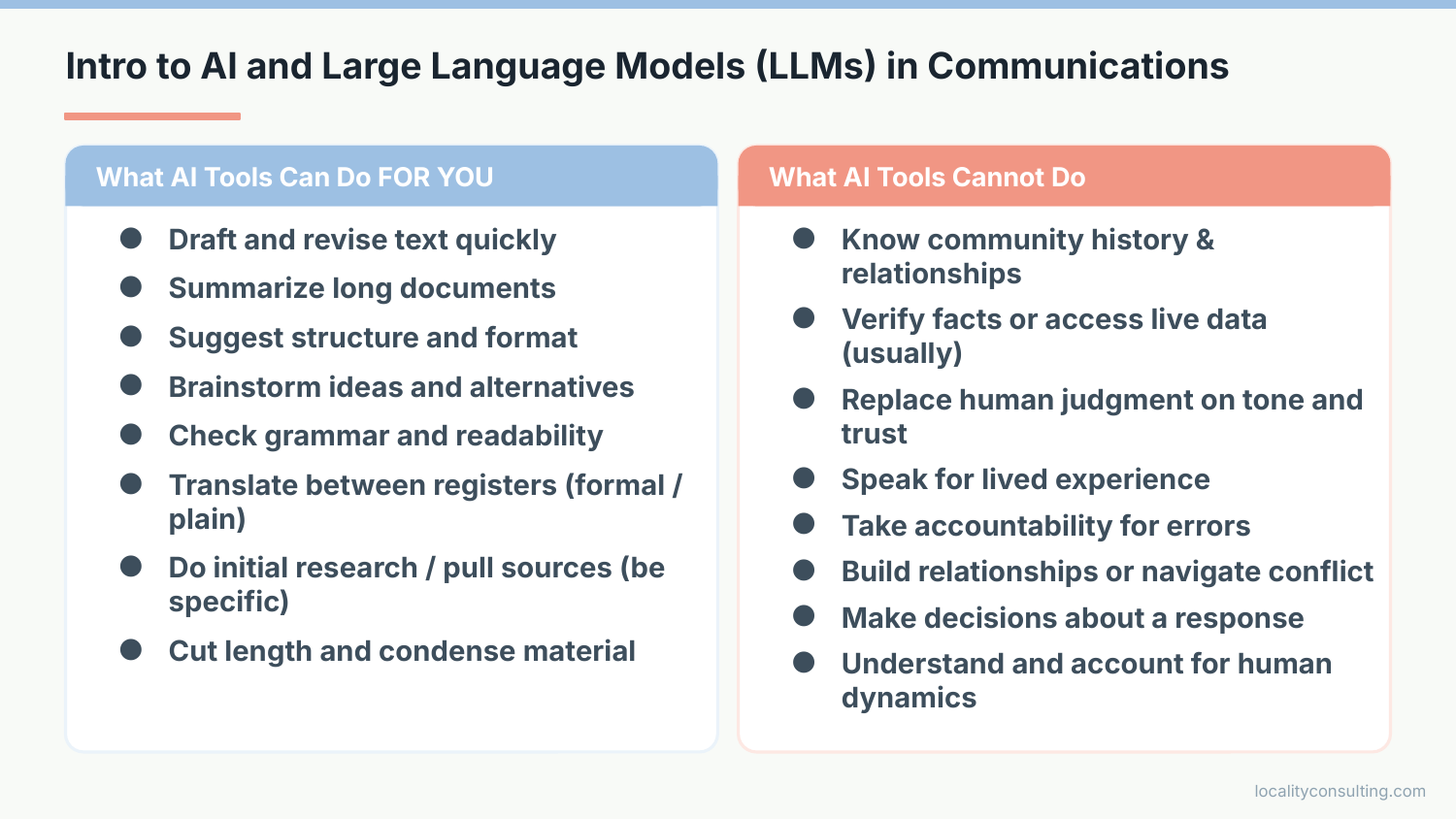

Intro to AI and Large Language Models (LLMs) in Communications

What AI Tools Can Do FOR YOU

Draft and revise text quickly
Summarize long documents
Suggest structure and format
Brainstorm ideas and alternatives
Check grammar and readability
Translate between registers (formal / plain)
Do initial research / pull sources (be specific)
Cut length and condense material

What AI Tools Cannot Do

Know community history & relationships
Verify facts or access live data (usually)
Replace human judgment on tone and trust
Speak for lived experience
Take accountability for errors
Build relationships or navigate conflict
Make decisions about a response
Understand and account for human dynamics
localityconsulting.com